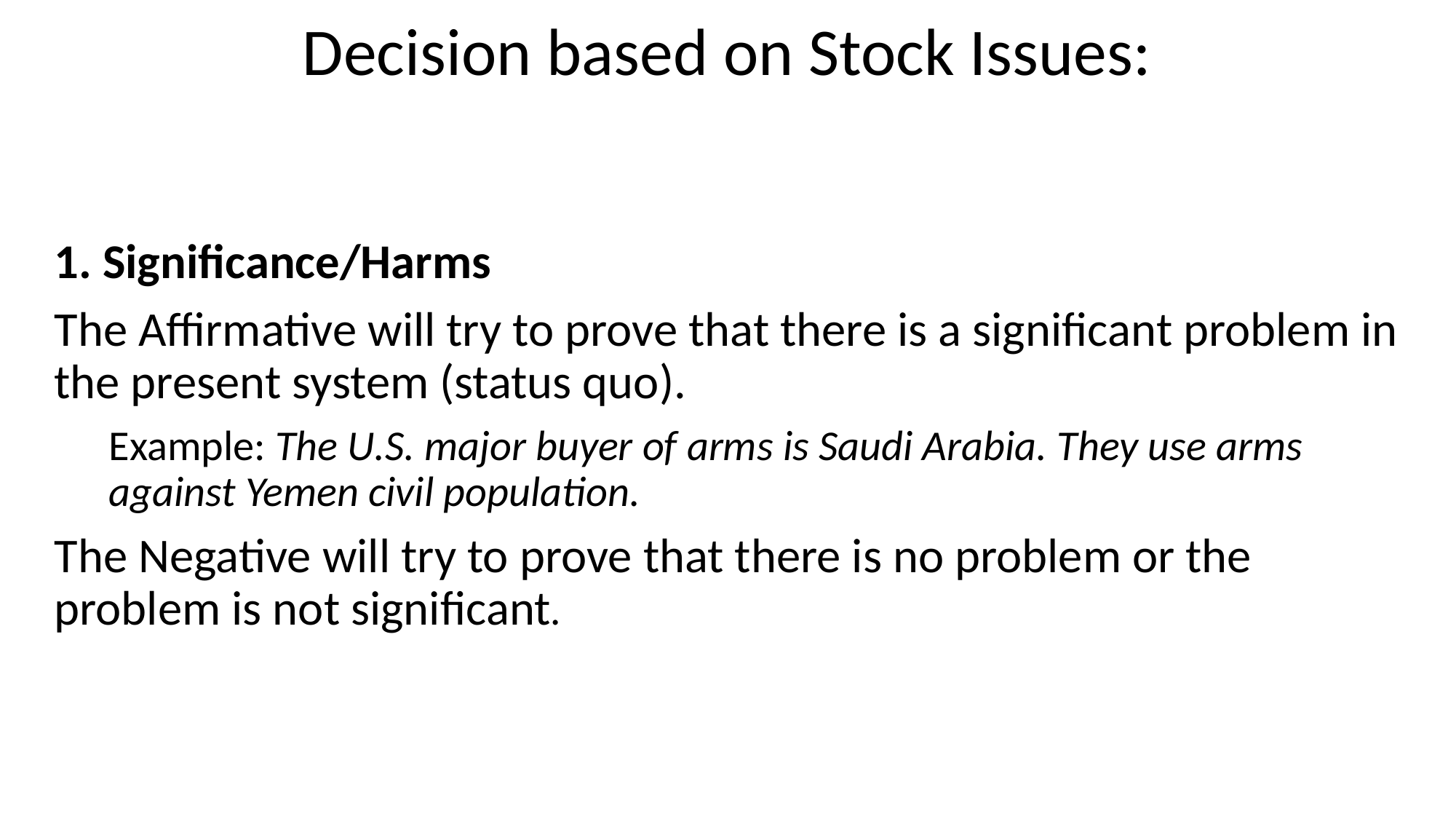

# Decision based on Stock Issues:
1. Significance/Harms
The Affirmative will try to prove that there is a significant problem in the present system (status quo).
Example: The U.S. major buyer of arms is Saudi Arabia. They use arms against Yemen civil population.
The Negative will try to prove that there is no problem or the problem is not significant.